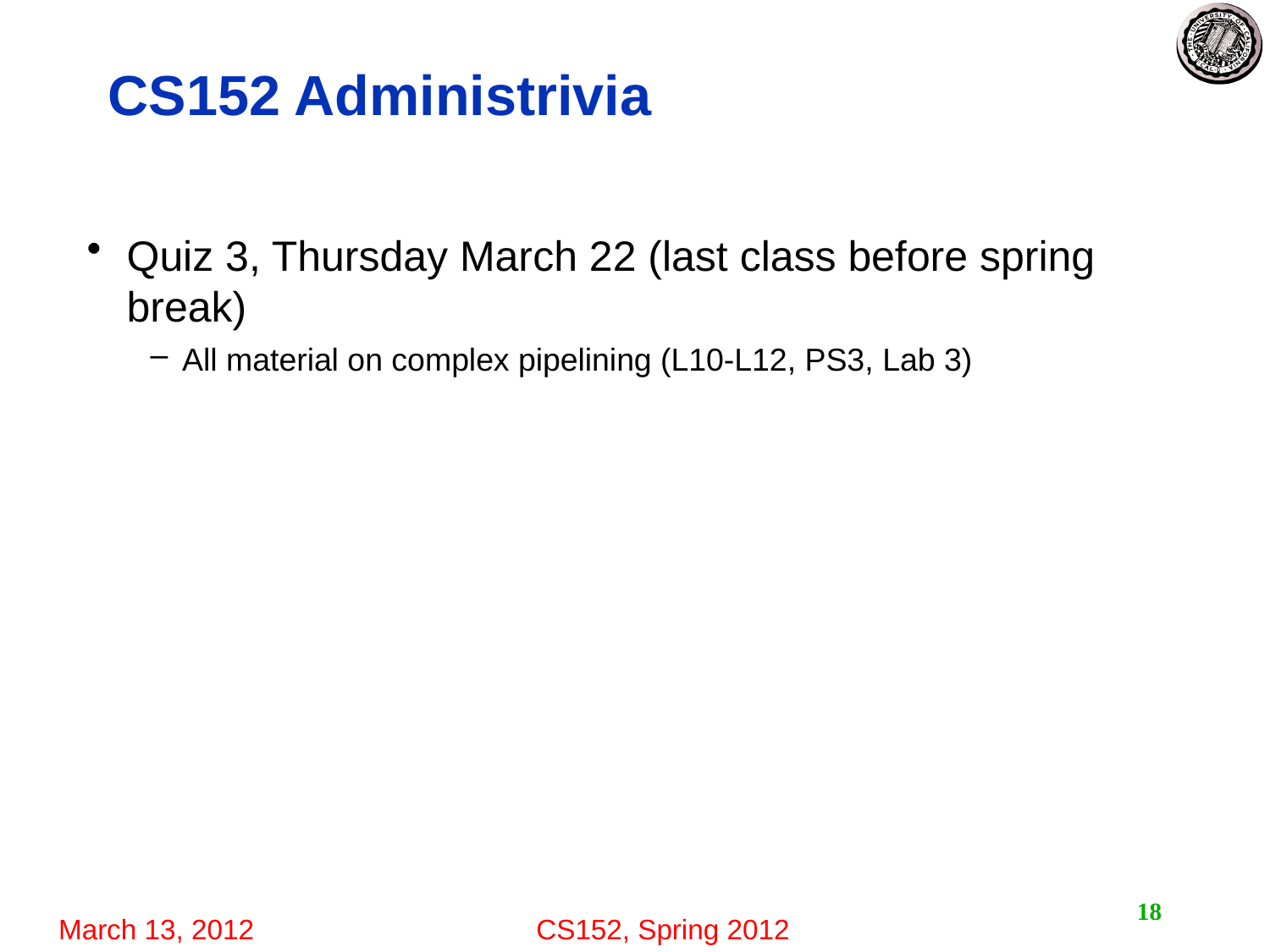

# CS152 Administrivia

Quiz 3, Thursday March 22 (last class before spring break)
All material on complex pipelining (L10-L12, PS3, Lab 3)

18